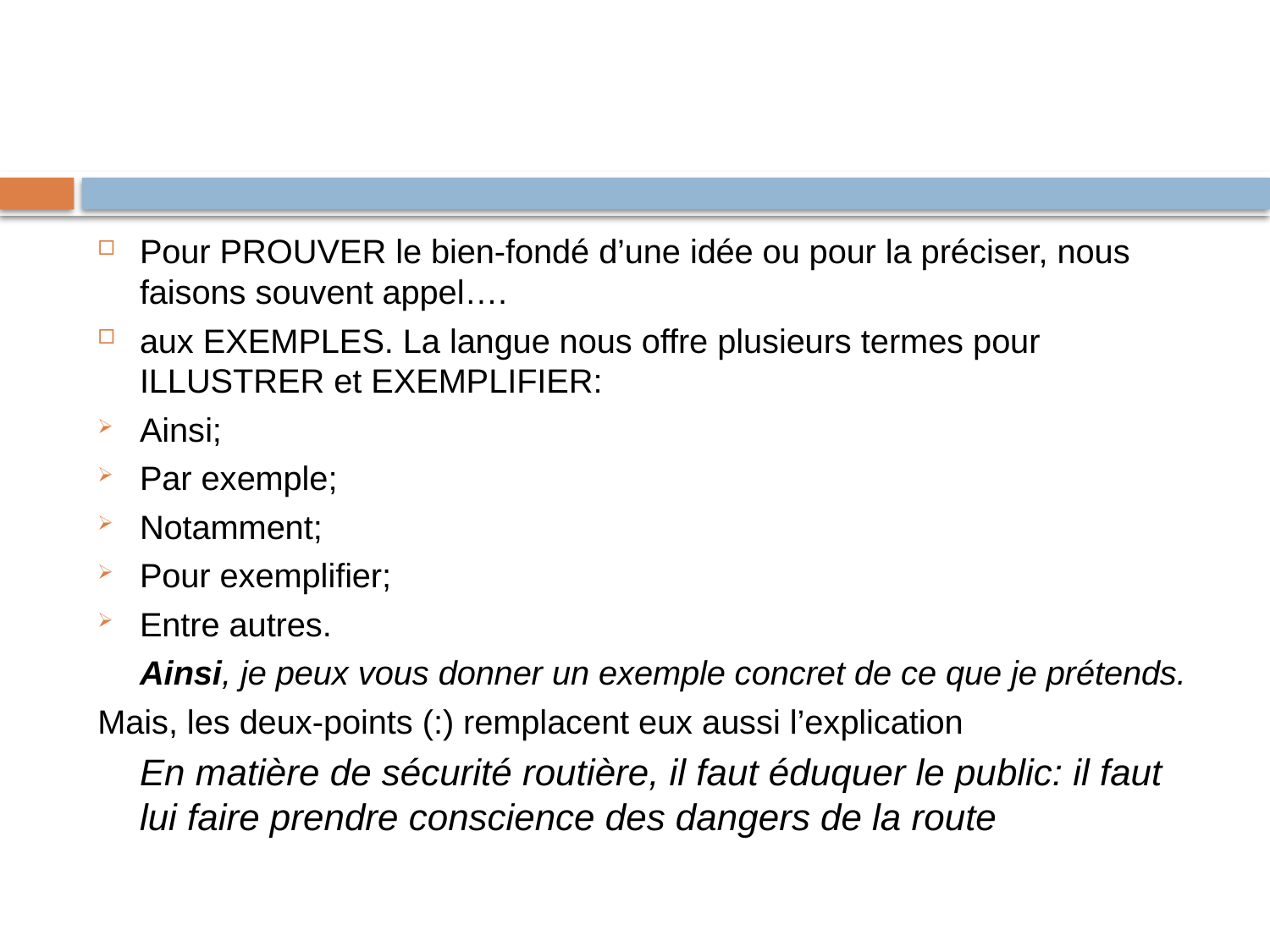

#
Pour PROUVER le bien-fondé d’une idée ou pour la préciser, nous faisons souvent appel….
aux EXEMPLES. La langue nous offre plusieurs termes pour ILLUSTRER et EXEMPLIFIER:
Ainsi;
Par exemple;
Notamment;
Pour exemplifier;
Entre autres.
	Ainsi, je peux vous donner un exemple concret de ce que je prétends.
Mais, les deux-points (:) remplacent eux aussi l’explication
	En matière de sécurité routière, il faut éduquer le public: il faut lui faire prendre conscience des dangers de la route